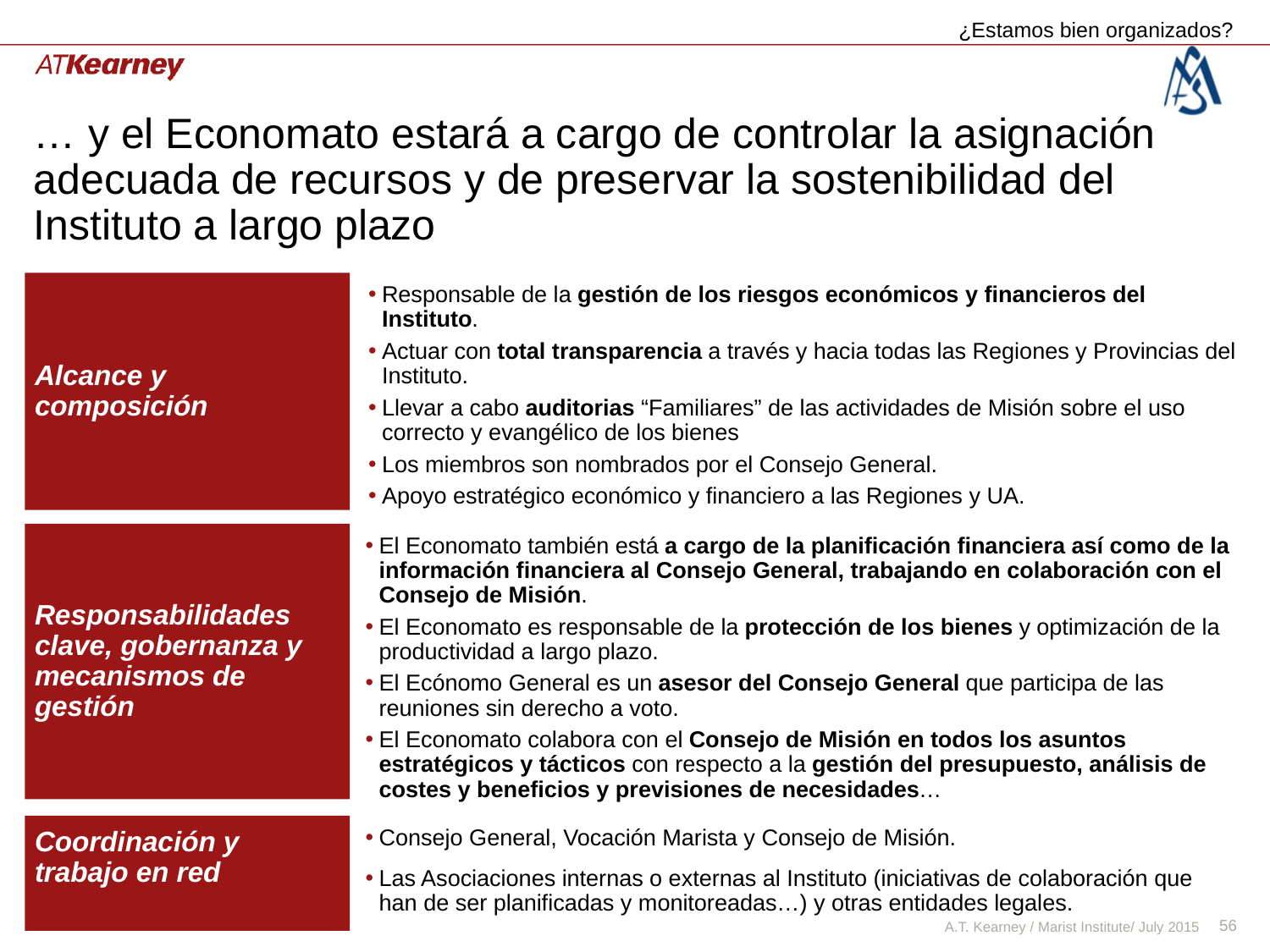

¿Estamos bien organizados?
# … y el Economato estará a cargo de controlar la asignación adecuada de recursos y de preservar la sostenibilidad del Instituto a largo plazo
Alcance y composición
Responsable de la gestión de los riesgos económicos y financieros del Instituto.
Actuar con total transparencia a través y hacia todas las Regiones y Provincias del Instituto.
Llevar a cabo auditorias “Familiares” de las actividades de Misión sobre el uso correcto y evangélico de los bienes
Los miembros son nombrados por el Consejo General.
Apoyo estratégico económico y financiero a las Regiones y UA.
Responsabilidades clave, gobernanza y mecanismos de gestión
El Economato también está a cargo de la planificación financiera así como de la información financiera al Consejo General, trabajando en colaboración con el Consejo de Misión.
El Economato es responsable de la protección de los bienes y optimización de la productividad a largo plazo.
El Ecónomo General es un asesor del Consejo General que participa de las reuniones sin derecho a voto.
El Economato colabora con el Consejo de Misión en todos los asuntos estratégicos y tácticos con respecto a la gestión del presupuesto, análisis de costes y beneficios y previsiones de necesidades…
Coordinación y trabajo en red

Consejo General, Vocación Marista y Consejo de Misión.
Las Asociaciones internas o externas al Instituto (iniciativas de colaboración que han de ser planificadas y monitoreadas…) y otras entidades legales.